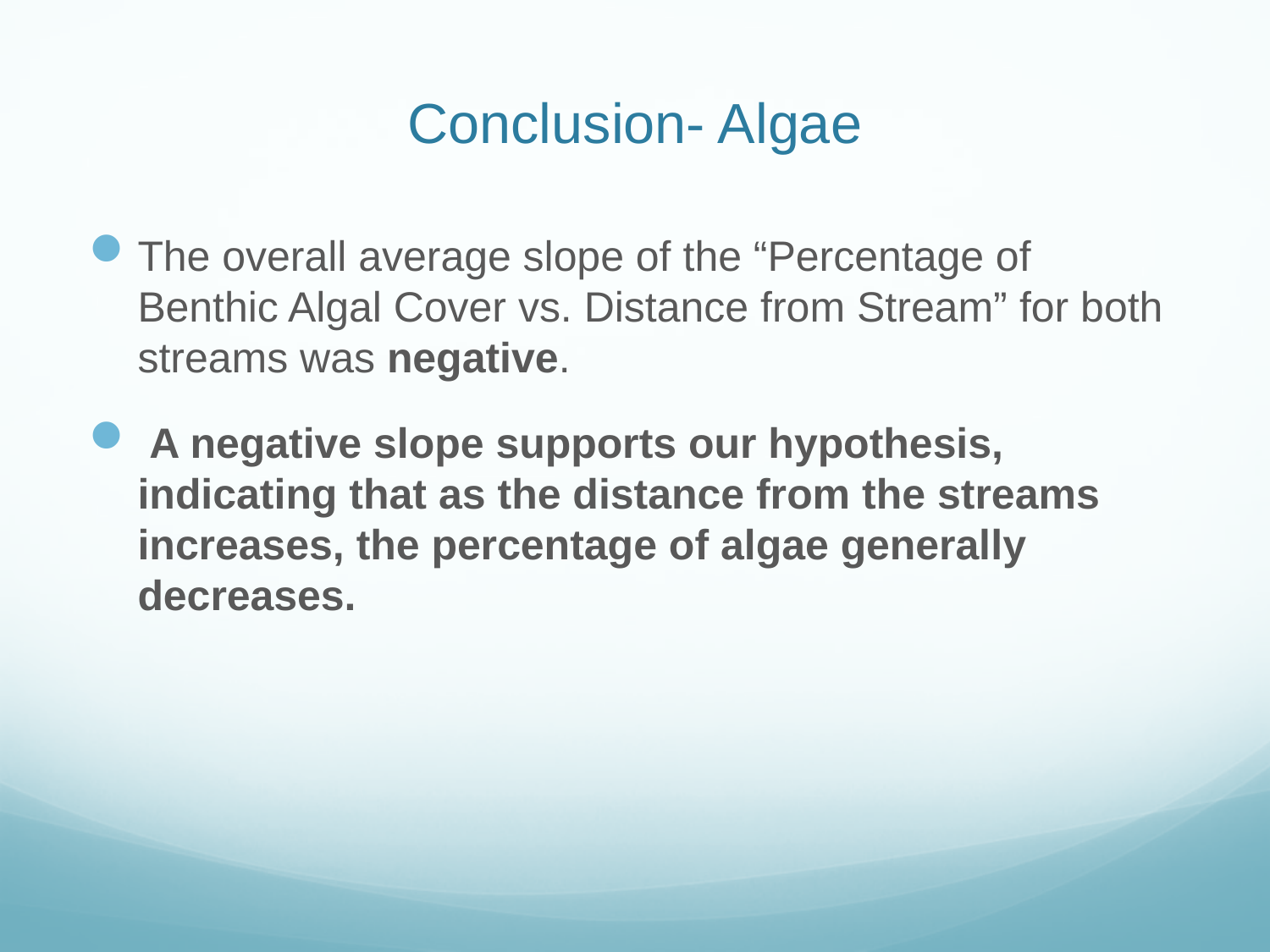

# Conclusion- Algae
The overall average slope of the “Percentage of Benthic Algal Cover vs. Distance from Stream” for both streams was negative.
 A negative slope supports our hypothesis, indicating that as the distance from the streams increases, the percentage of algae generally decreases.